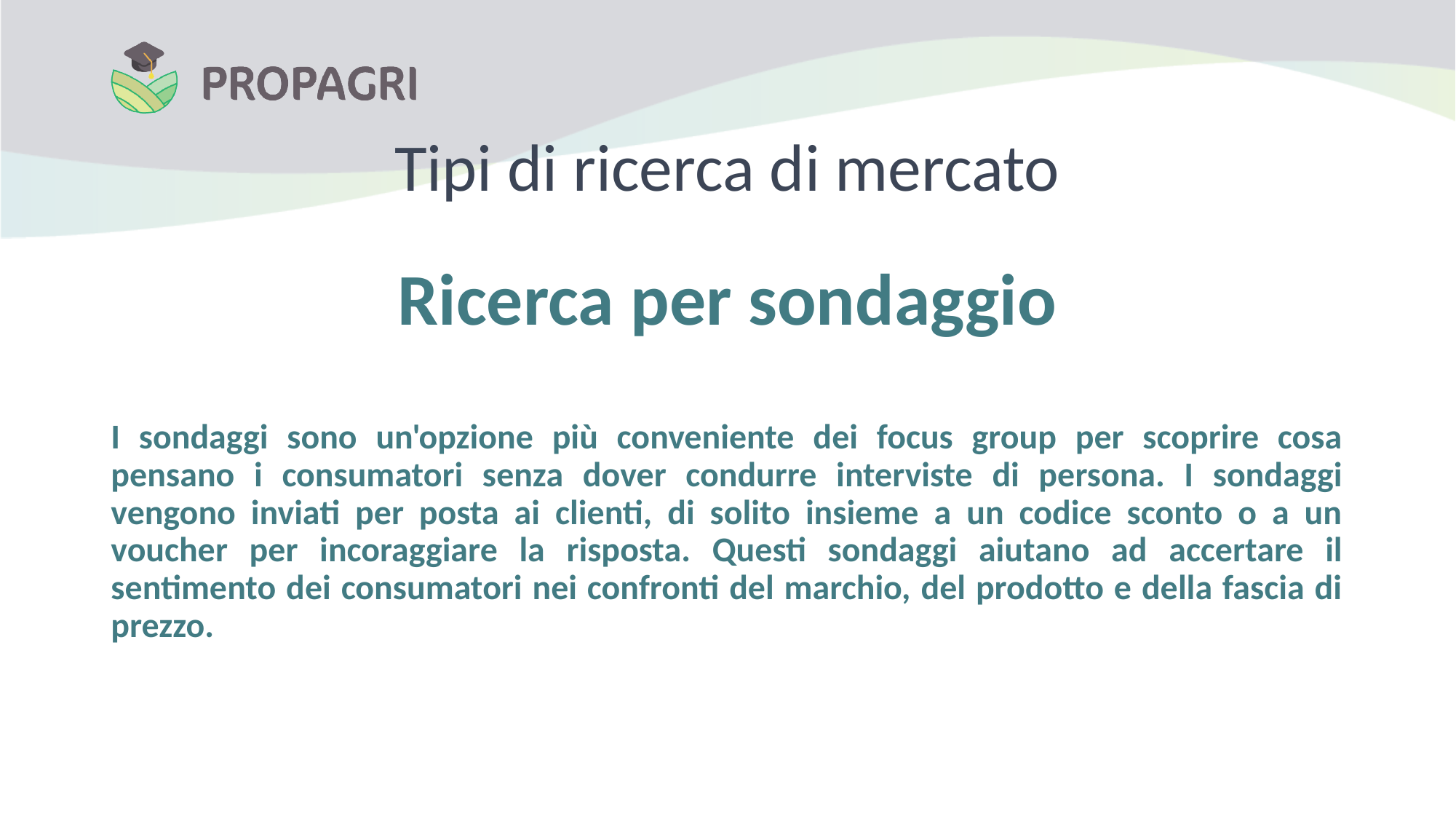

# Tipi di ricerca di mercato
Ricerca per sondaggio

I sondaggi sono un'opzione più conveniente dei focus group per scoprire cosa pensano i consumatori senza dover condurre interviste di persona. I sondaggi vengono inviati per posta ai clienti, di solito insieme a un codice sconto o a un voucher per incoraggiare la risposta. Questi sondaggi aiutano ad accertare il sentimento dei consumatori nei confronti del marchio, del prodotto e della fascia di prezzo.